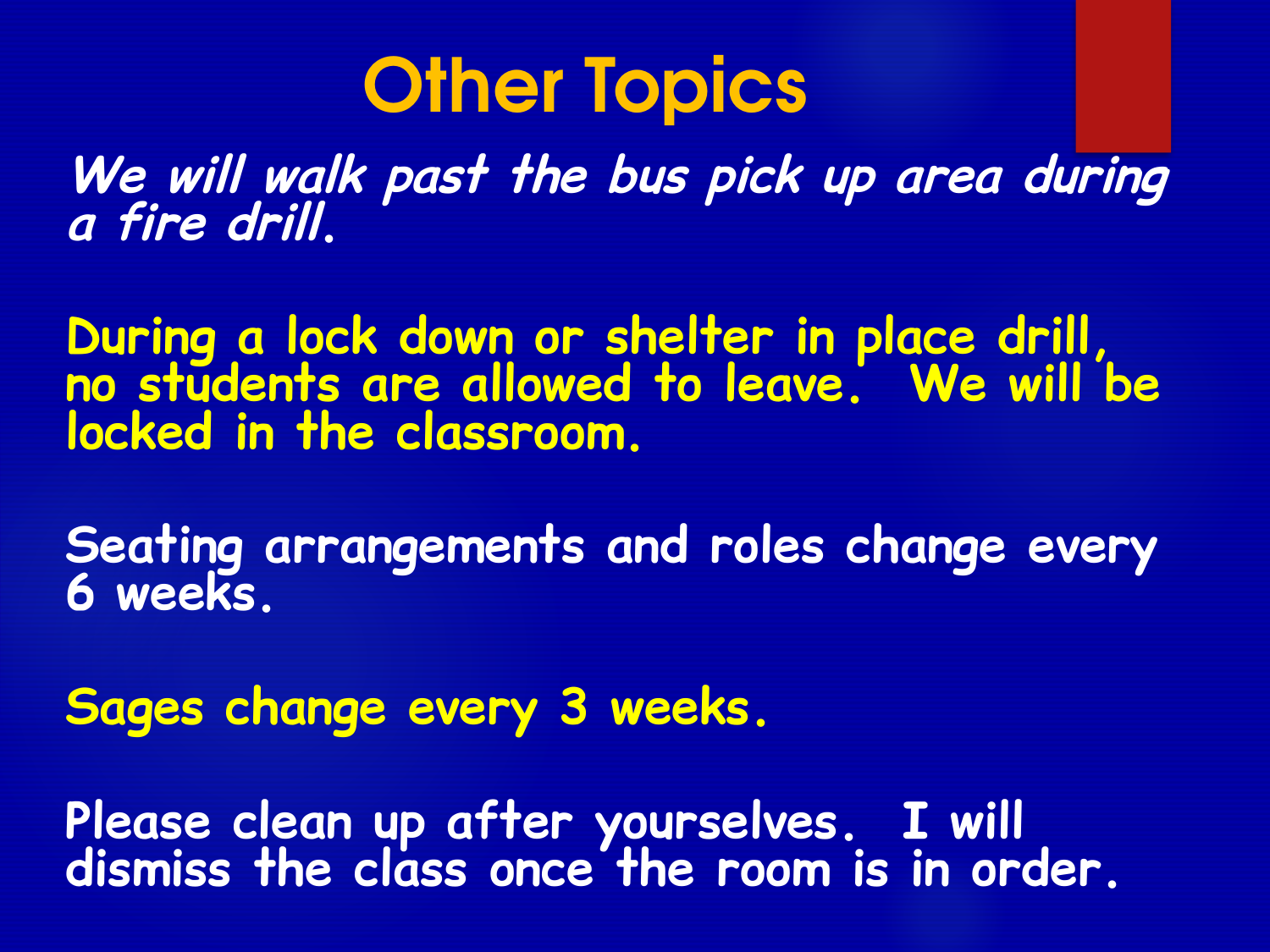

# Other Topics
We will walk past the bus pick up area during a fire drill.

During a lock down or shelter in place drill, no students are allowed to leave.  We will be locked in the classroom.

Seating arrangements and roles change every 6 weeks.

Sages change every 3 weeks.

Please clean up after yourselves.  I will dismiss the class once the room is in order.